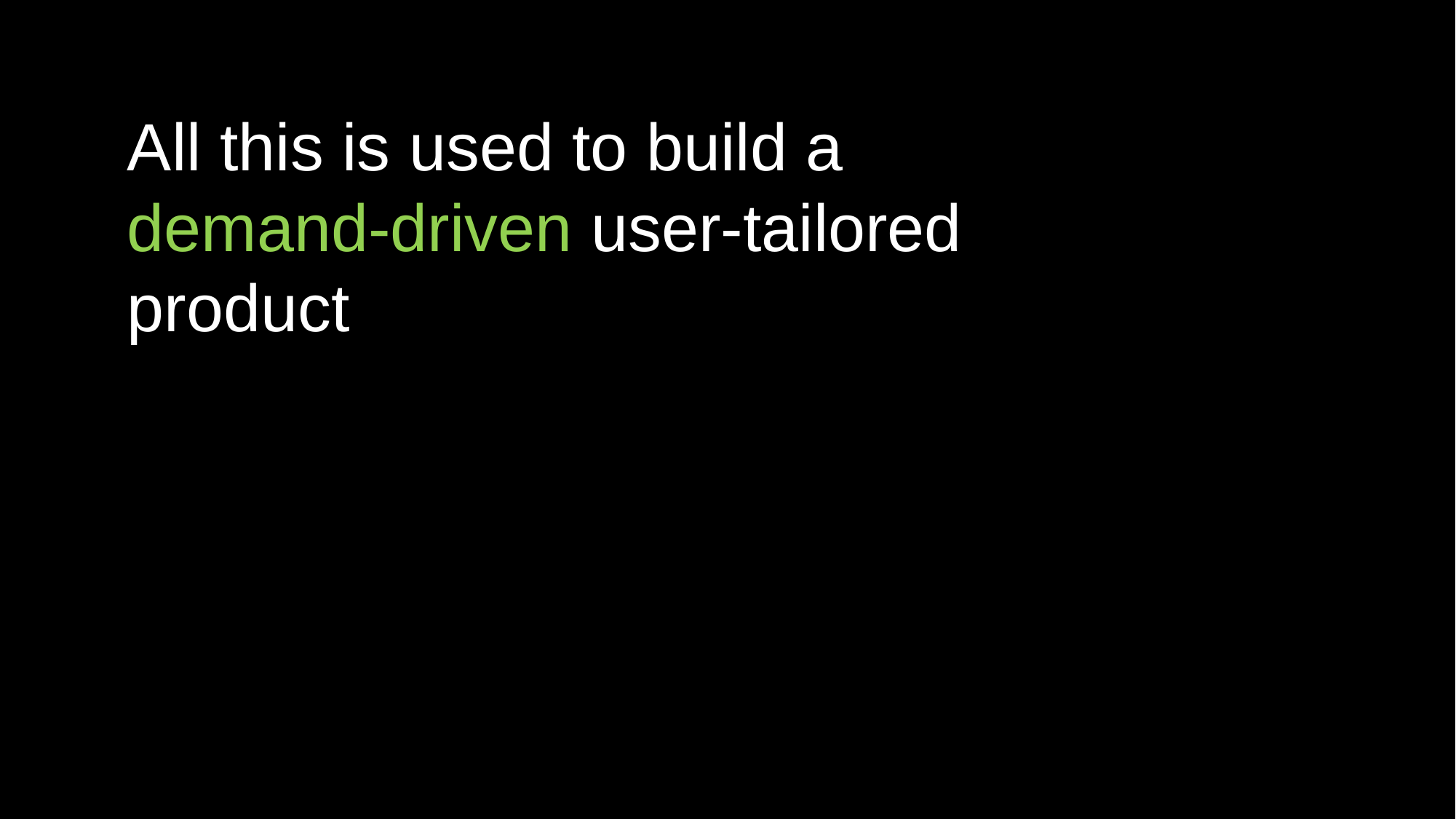

All this is used to build a
demand-driven user-tailored product